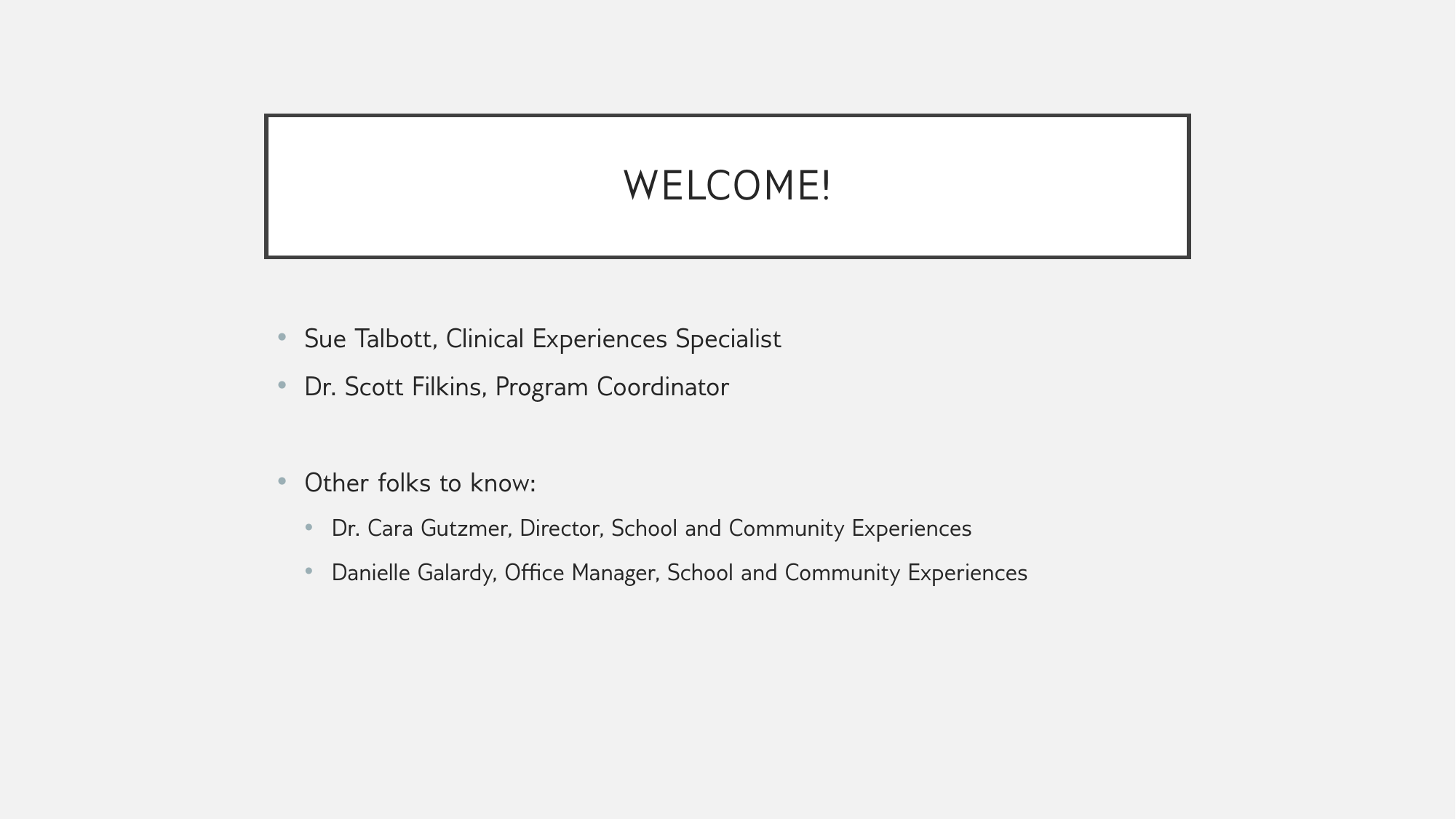

# Welcome!
Sue Talbott, Clinical Experiences Specialist
Dr. Scott Filkins, Program Coordinator

Other folks to know:
Dr. Cara Gutzmer, Director, School and Community Experiences
Danielle Galardy, Office Manager, School and Community Experiences